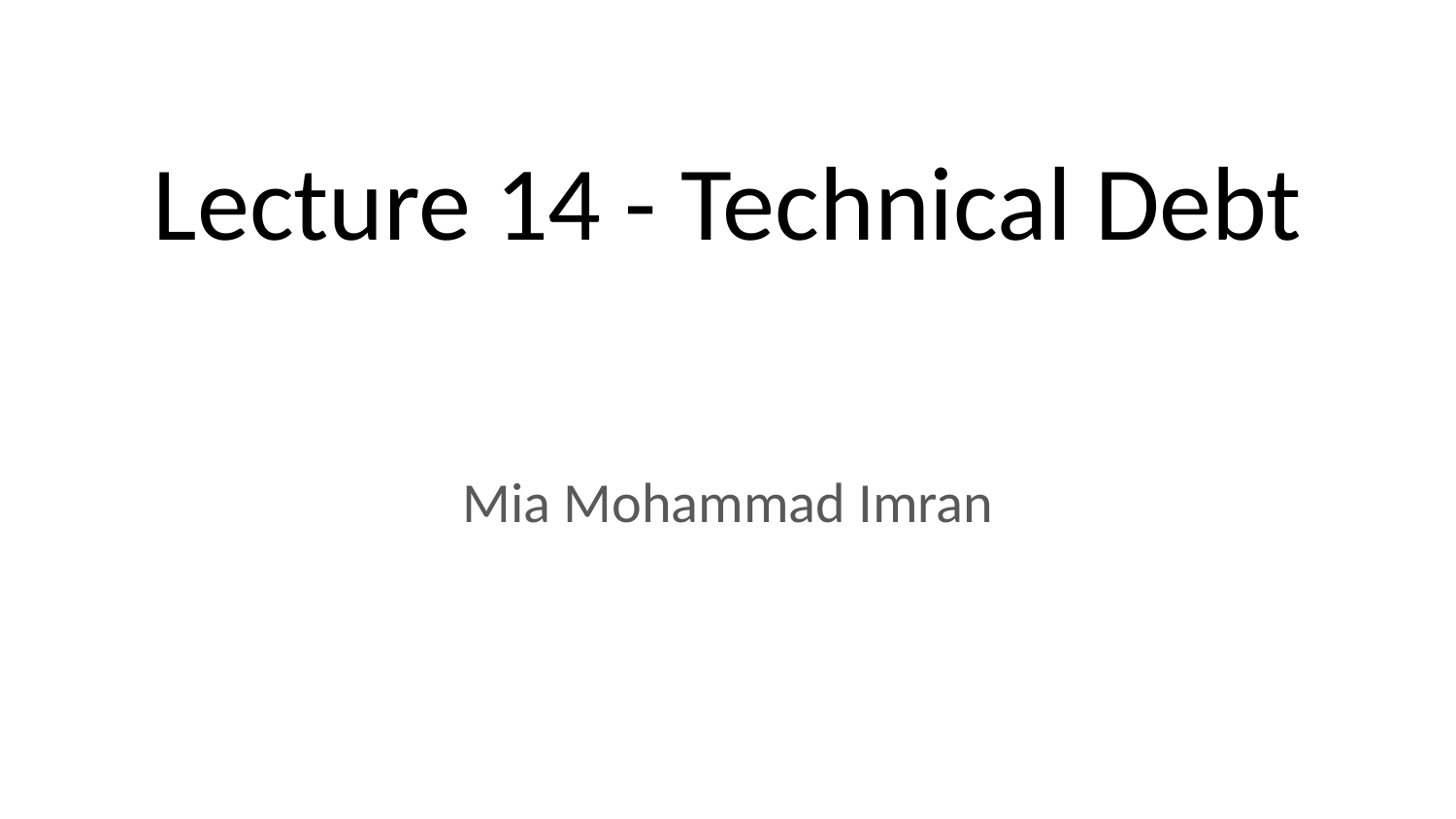

# Lecture 14 - Technical Debt
Mia Mohammad Imran